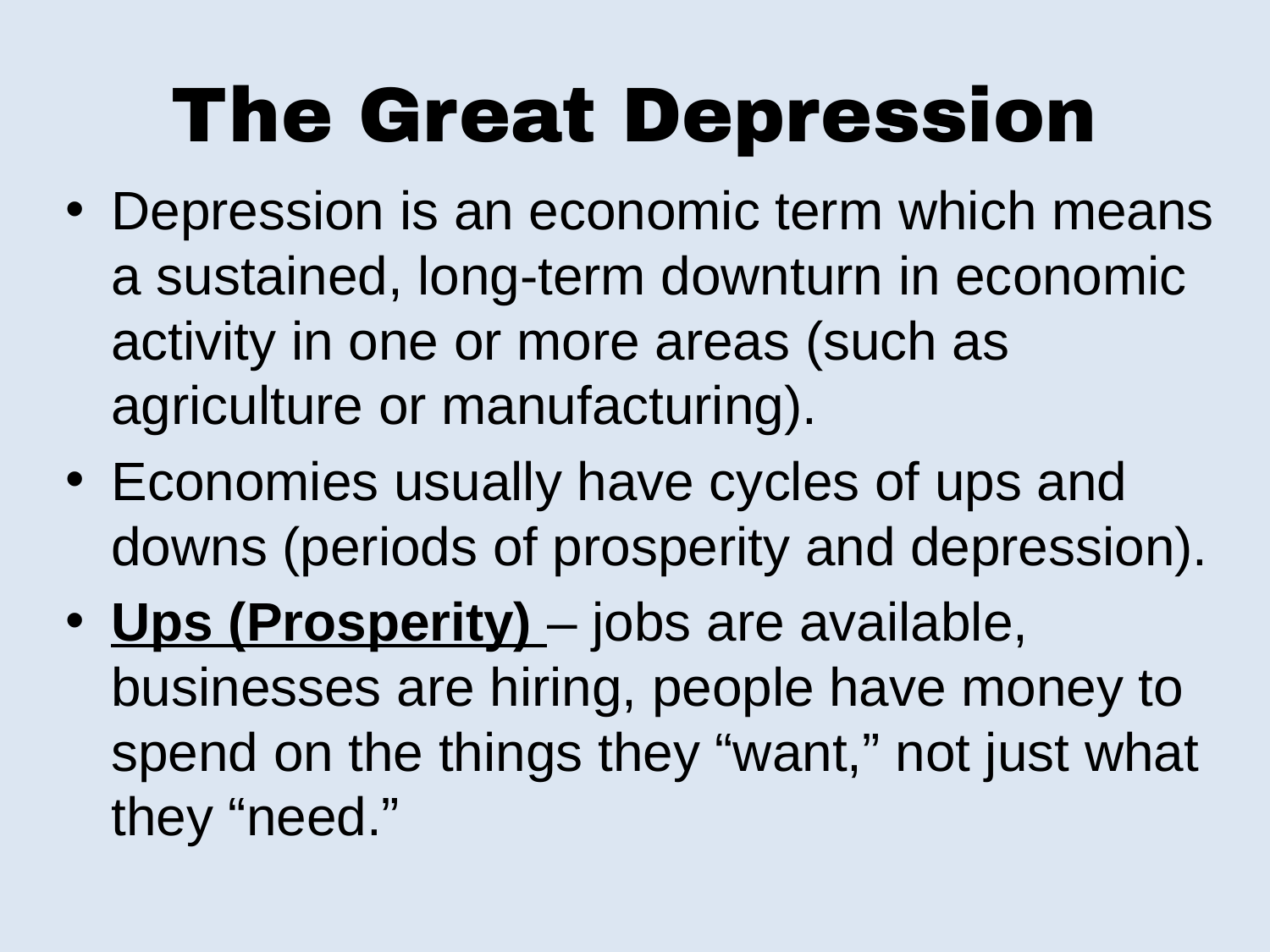

# The Great Depression
Depression is an economic term which means a sustained, long-term downturn in economic activity in one or more areas (such as agriculture or manufacturing).
Economies usually have cycles of ups and downs (periods of prosperity and depression).
Ups (Prosperity) – jobs are available, businesses are hiring, people have money to spend on the things they “want,” not just what they “need.”